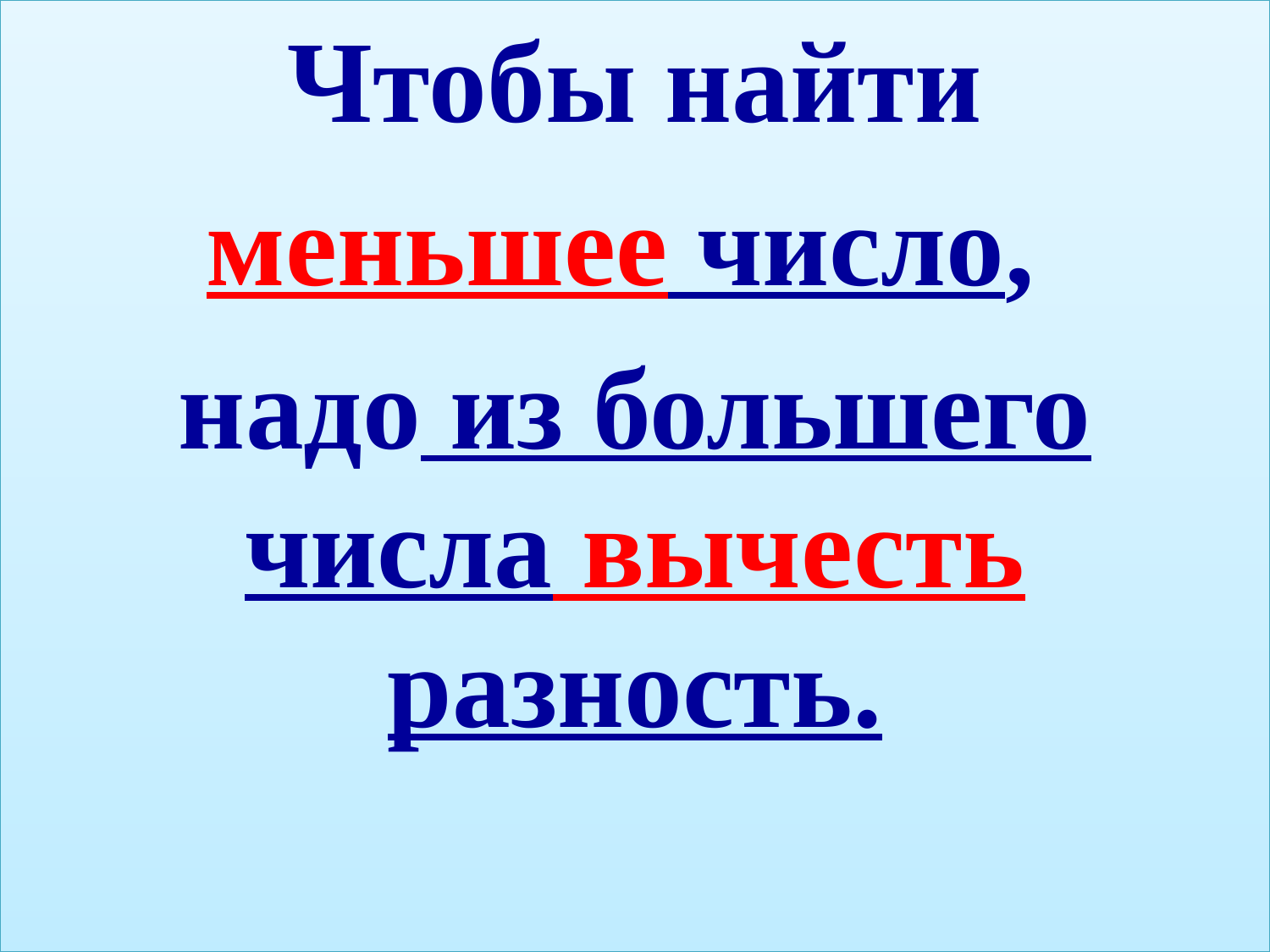

Чтобы найти
меньшее число,
надо из большего числа вычесть разность.

#